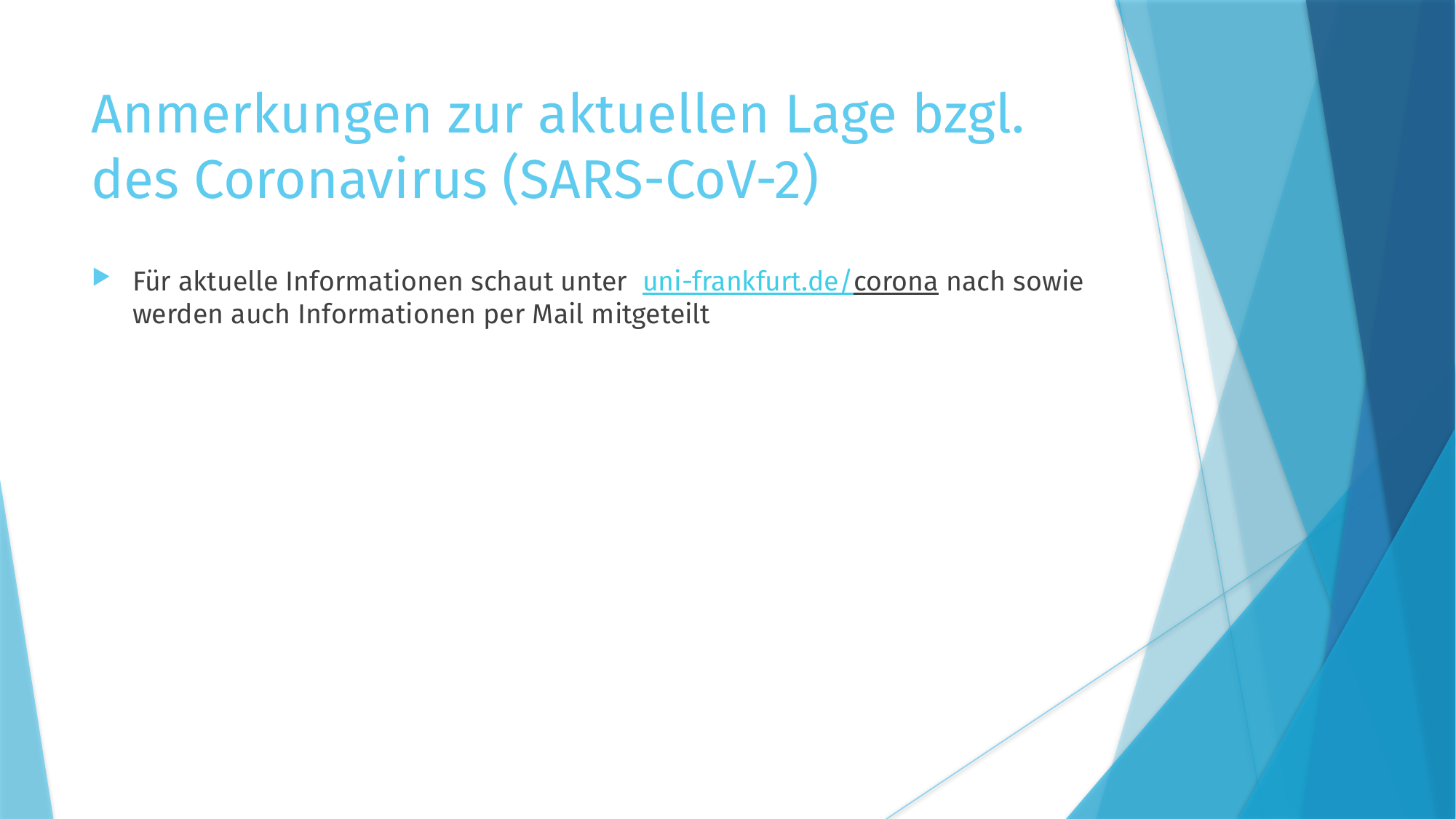

Anmerkungen zur aktuellen Lage bzgl. des Coronavirus (SARS-CoV-2)
Für aktuelle Informationen schaut unter  uni-frankfurt.de/corona nach sowie werden auch Informationen per Mail mitgeteilt